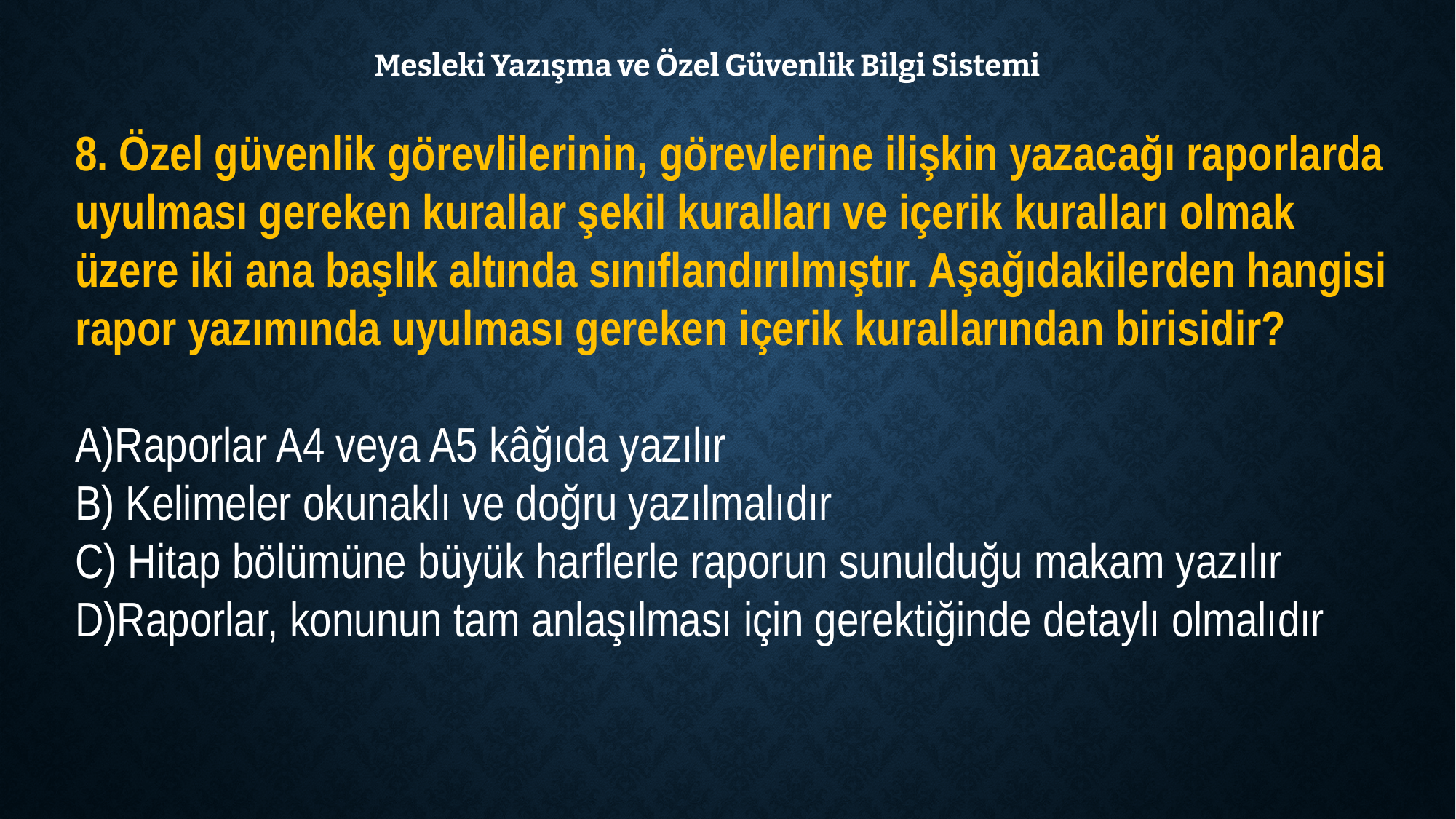

Mesleki Yazışma ve Özel Güvenlik Bilgi Sistemi
8. Özel güvenlik görevlilerinin, görevlerine ilişkin yazacağı raporlarda uyulması gereken kurallar şekil kuralları ve içerik kuralları olmak üzere iki ana başlık altında sınıflandırılmıştır. Aşağıdakilerden hangisi rapor yazımında uyulması gereken içerik kurallarından birisidir?

A)Raporlar A4 veya A5 kâğıda yazılır
B) Kelimeler okunaklı ve doğru yazılmalıdır
C) Hitap bölümüne büyük harflerle raporun sunulduğu makam yazılır
D)Raporlar, konunun tam anlaşılması için gerektiğinde detaylı olmalıdır